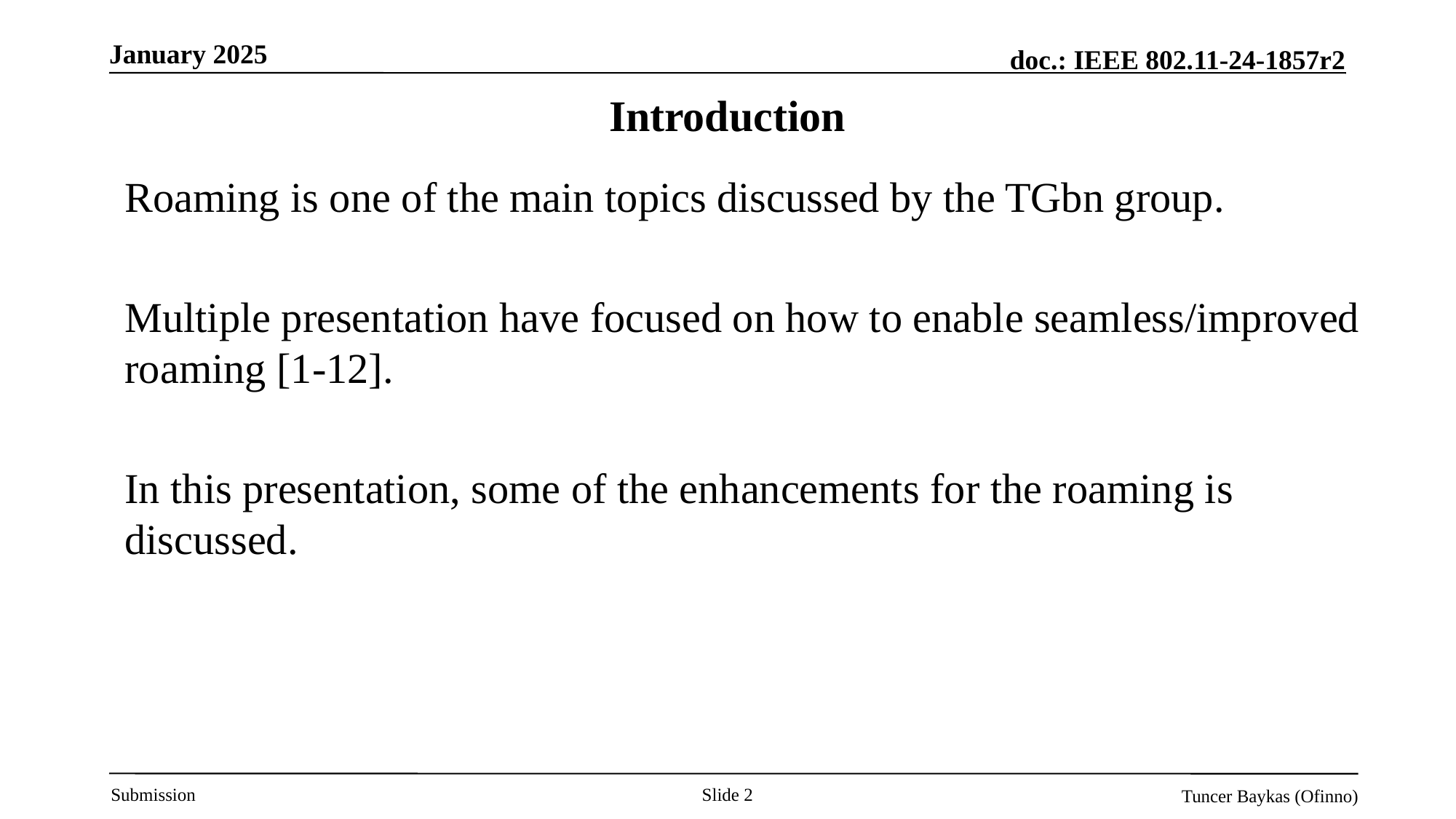

January 2025
# Introduction
Roaming is one of the main topics discussed by the TGbn group.

Multiple presentation have focused on how to enable seamless/improved roaming [1-12].

In this presentation, some of the enhancements for the roaming is discussed.
Slide 2
Tuncer Baykas (Ofinno)